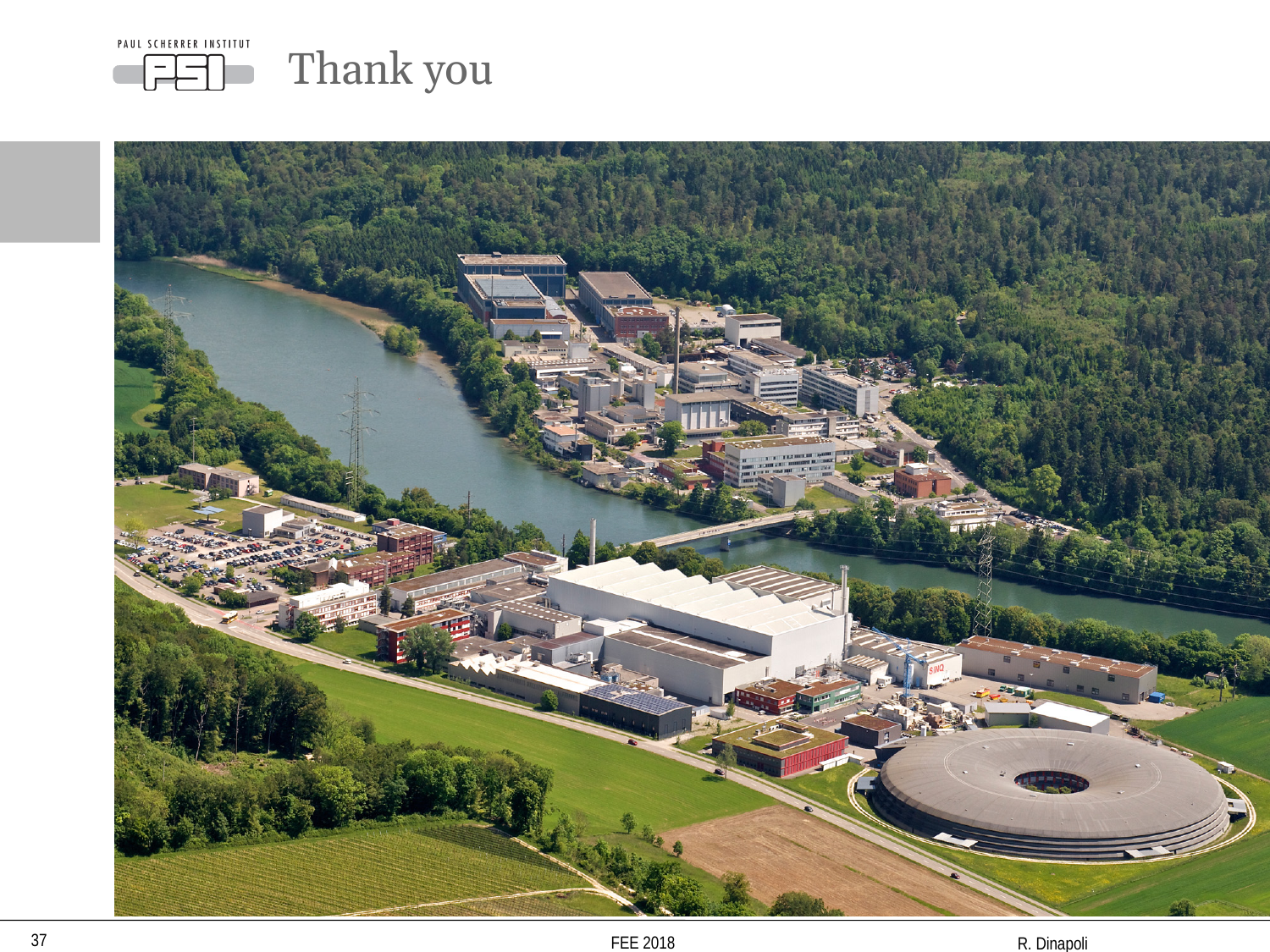

# Thank you
37
FEE 2018
R. Dinapoli